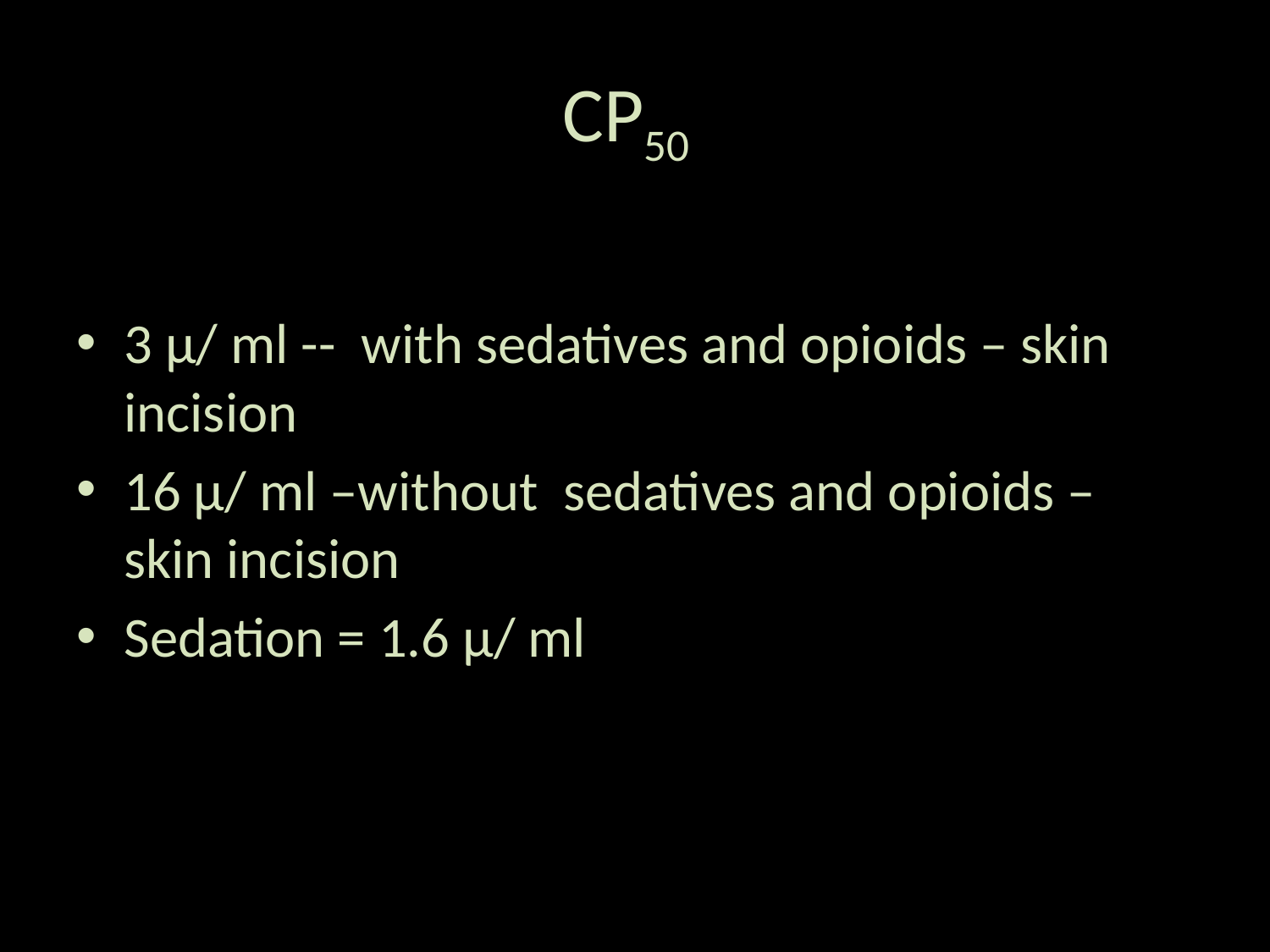

# CP50

3 µ/ ml --  with sedatives and opioids – skin incision
16 µ/ ml –without  sedatives and opioids – skin incision
Sedation = 1.6 µ/ ml